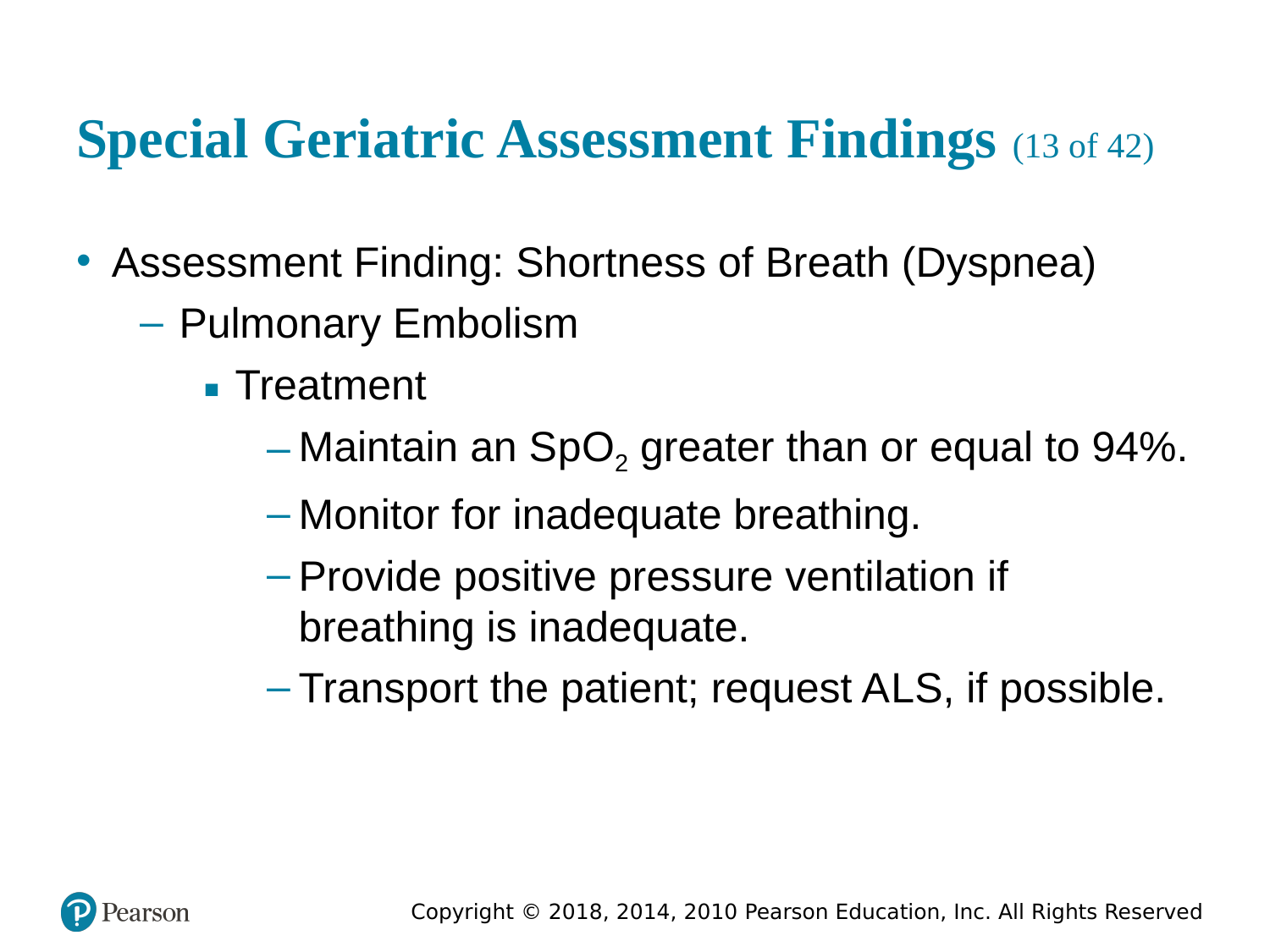

# Special Geriatric Assessment Findings (13 of 42)
Assessment Finding: Shortness of Breath (Dyspnea)
Pulmonary Embolism
Treatment
Maintain an S p O2 greater than or equal to 94%.
Monitor for inadequate breathing.
Provide positive pressure ventilation if breathing is inadequate.
Transport the patient; request A L S, if possible.